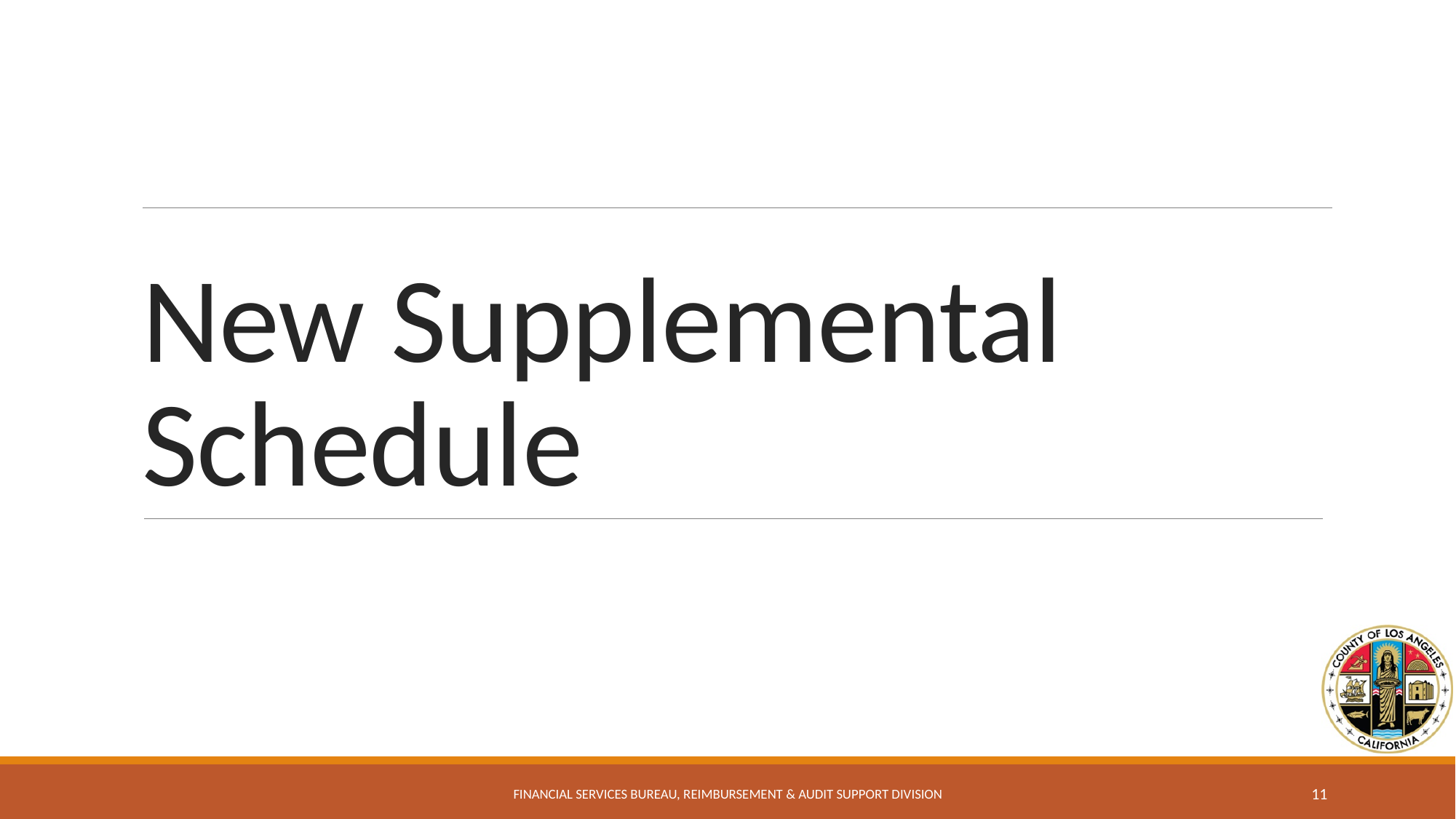

# New Supplemental Schedule

Financial Services Bureau, Reimbursement & Audit Support Division
11